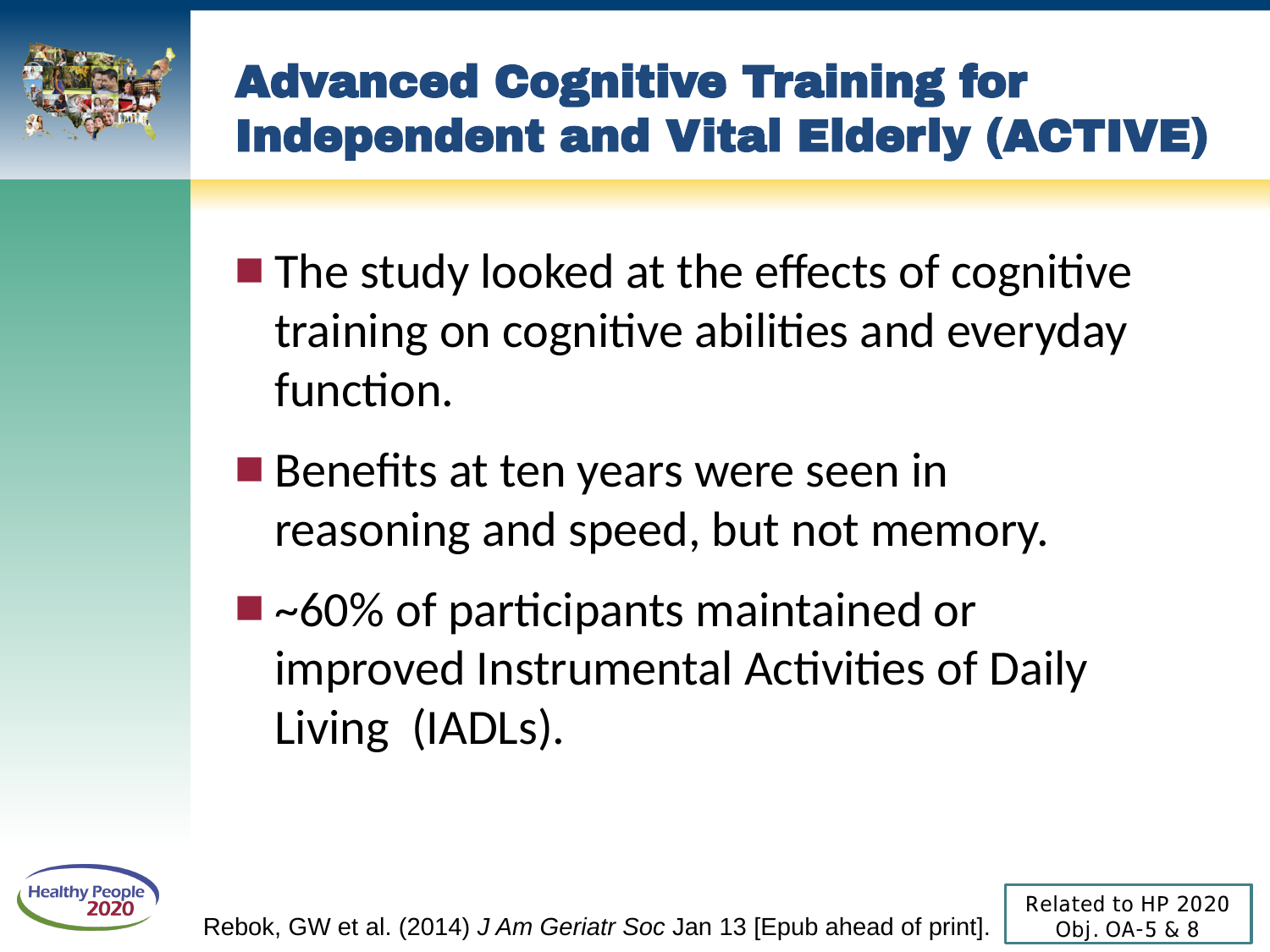

# Advanced Cognitive Training for Independent and Vital Elderly (ACTIVE)
The study looked at the effects of cognitive training on cognitive abilities and everyday function.
Benefits at ten years were seen in reasoning and speed, but not memory.
~60% of participants maintained or improved Instrumental Activities of Daily Living  (IADLs).

Related to HP 2020 Obj. OA-5 & 8

Rebok, GW et al. (2014) J Am Geriatr Soc Jan 13 [Epub ahead of print].